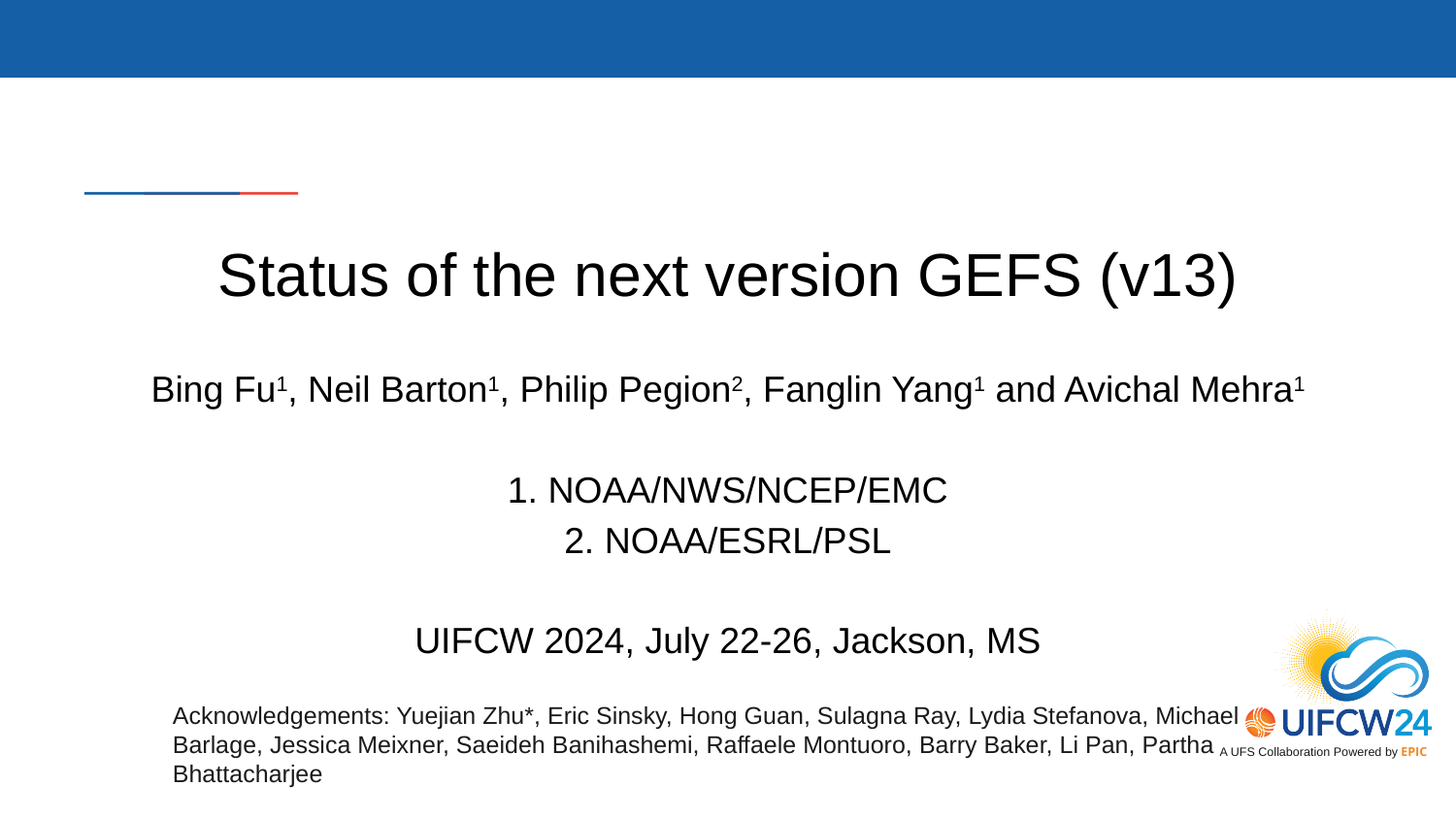

# Status of the next version GEFS (v13)
Bing Fu1, Neil Barton1, Philip Pegion2, Fanglin Yang1 and Avichal Mehra1

1. NOAA/NWS/NCEP/EMC
2. NOAA/ESRL/PSL

UIFCW 2024, July 22-26, Jackson, MS
Acknowledgements: Yuejian Zhu*, Eric Sinsky, Hong Guan, Sulagna Ray, Lydia Stefanova, Michael Barlage, Jessica Meixner, Saeideh Banihashemi, Raffaele Montuoro, Barry Baker, Li Pan, Partha Bhattacharjee